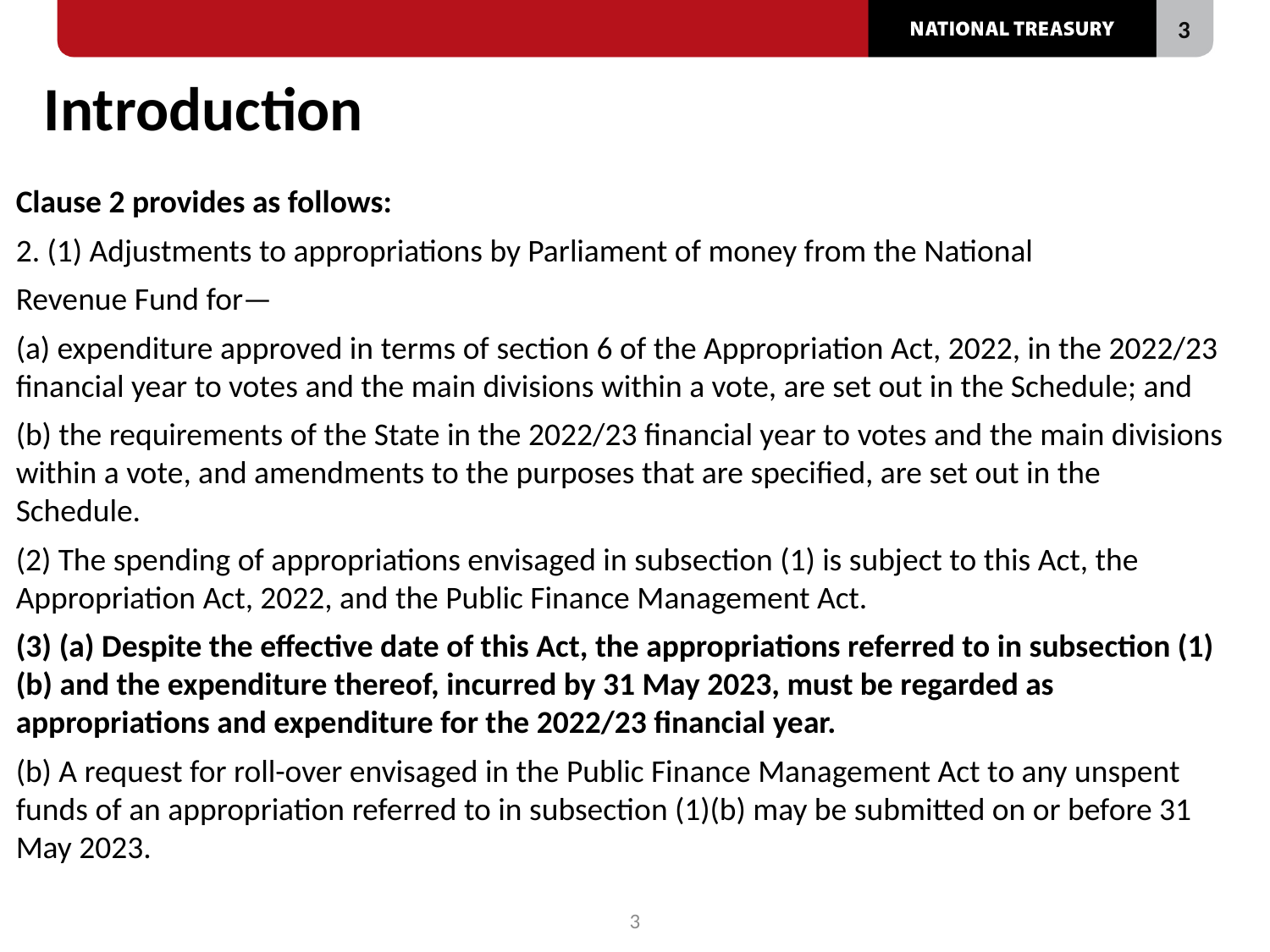

# Introduction
Clause 2 provides as follows:
2. (1) Adjustments to appropriations by Parliament of money from the National
Revenue Fund for—
(a) expenditure approved in terms of section 6 of the Appropriation Act, 2022, in the 2022/23 financial year to votes and the main divisions within a vote, are set out in the Schedule; and
(b) the requirements of the State in the 2022/23 financial year to votes and the main divisions within a vote, and amendments to the purposes that are specified, are set out in the Schedule.
(2) The spending of appropriations envisaged in subsection (1) is subject to this Act, the Appropriation Act, 2022, and the Public Finance Management Act.
(3) (a) Despite the effective date of this Act, the appropriations referred to in subsection (1)(b) and the expenditure thereof, incurred by 31 May 2023, must be regarded as appropriations and expenditure for the 2022/23 financial year.
(b) A request for roll-over envisaged in the Public Finance Management Act to any unspent funds of an appropriation referred to in subsection (1)(b) may be submitted on or before 31 May 2023.

3